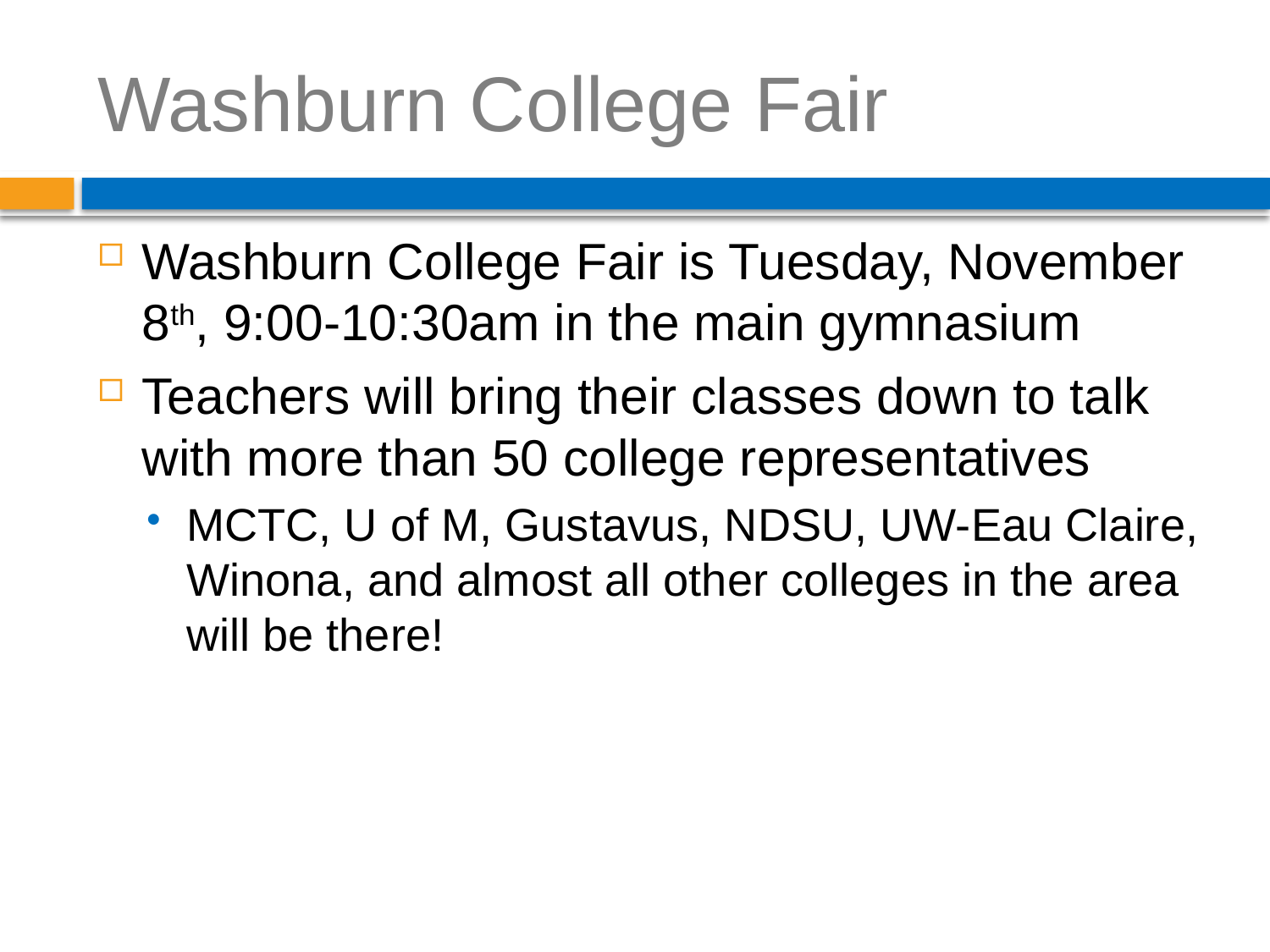

# Washburn College Fair
Washburn College Fair is Tuesday, November 8th, 9:00-10:30am in the main gymnasium
Teachers will bring their classes down to talk with more than 50 college representatives
MCTC, U of M, Gustavus, NDSU, UW-Eau Claire, Winona, and almost all other colleges in the area will be there!